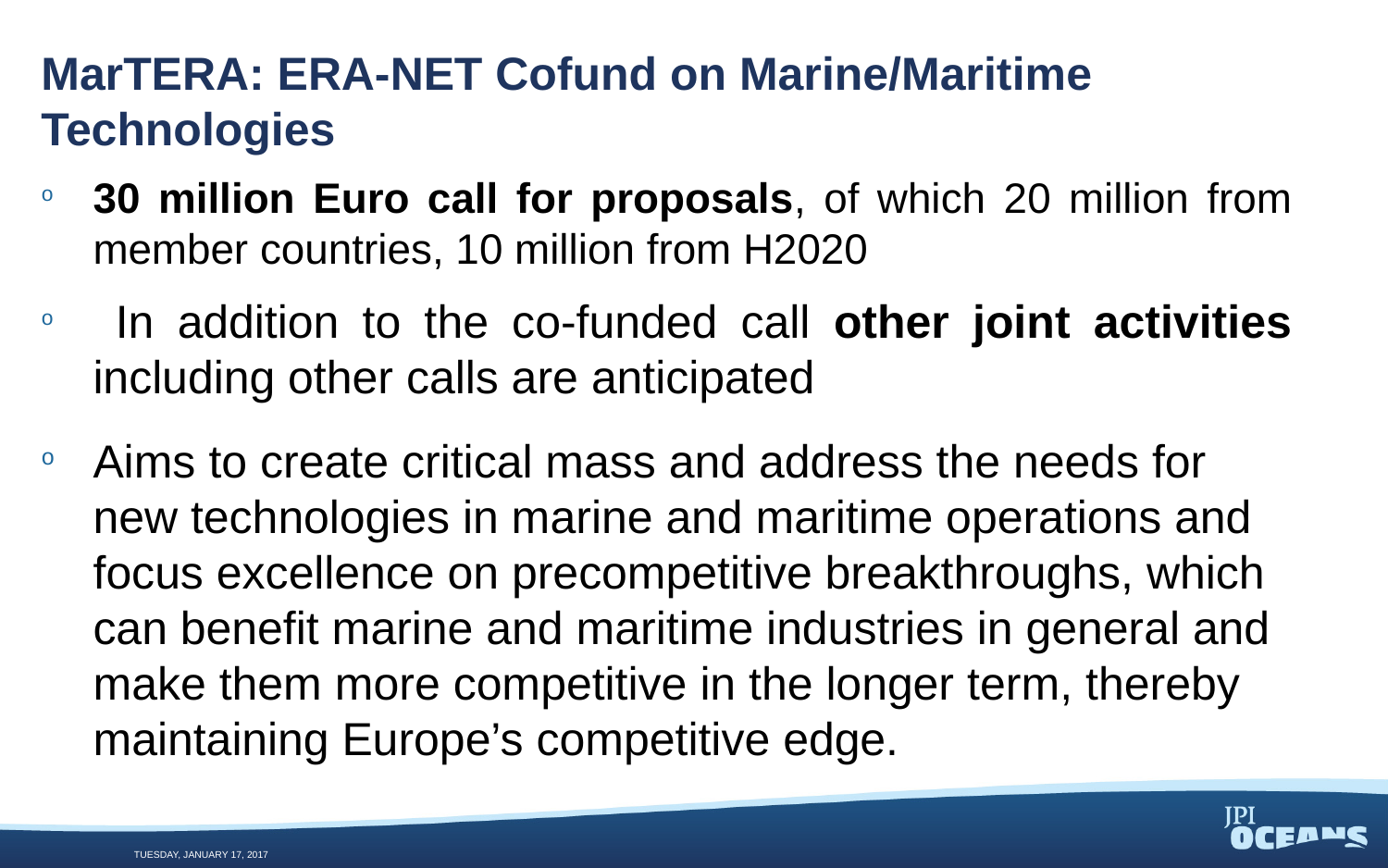

# MarTERA: ERA-NET Cofund on Marine/Maritime Technologies
30 million Euro call for proposals, of which 20 million from member countries, 10 million from H2020
 In addition to the co-funded call other joint activities including other calls are anticipated
Aims to create critical mass and address the needs for new technologies in marine and maritime operations and focus excellence on precompetitive breakthroughs, which can benefit marine and maritime industries in general and make them more competitive in the longer term, thereby maintaining Europe’s competitive edge.

Tuesday, January 17, 2017